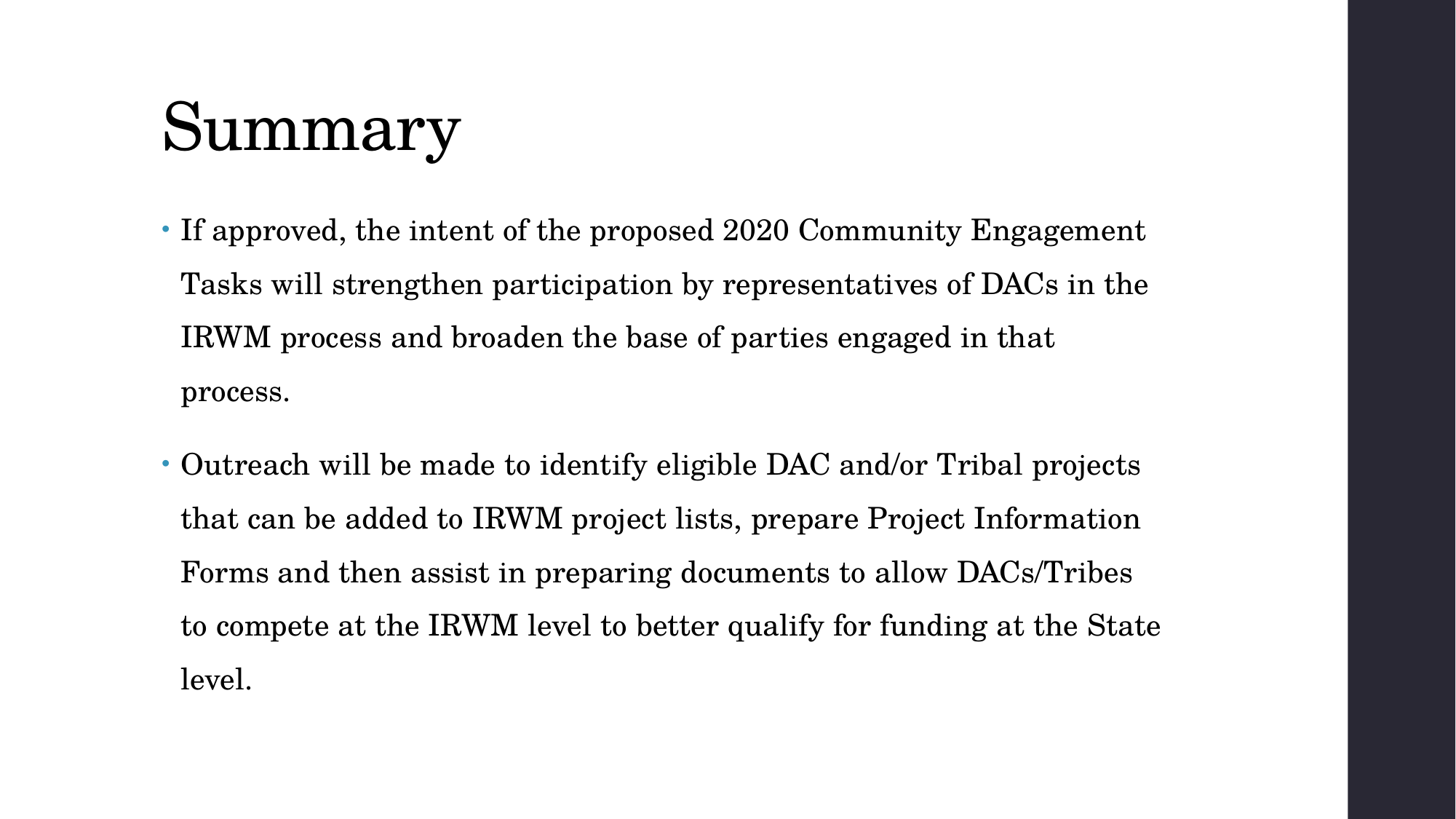

# Summary
If approved, the intent of the proposed 2020 Community Engagement Tasks will strengthen participation by representatives of DACs in the IRWM process and broaden the base of parties engaged in that process.
Outreach will be made to identify eligible DAC and/or Tribal projects that can be added to IRWM project lists, prepare Project Information Forms and then assist in preparing documents to allow DACs/Tribes to compete at the IRWM level to better qualify for funding at the State level.